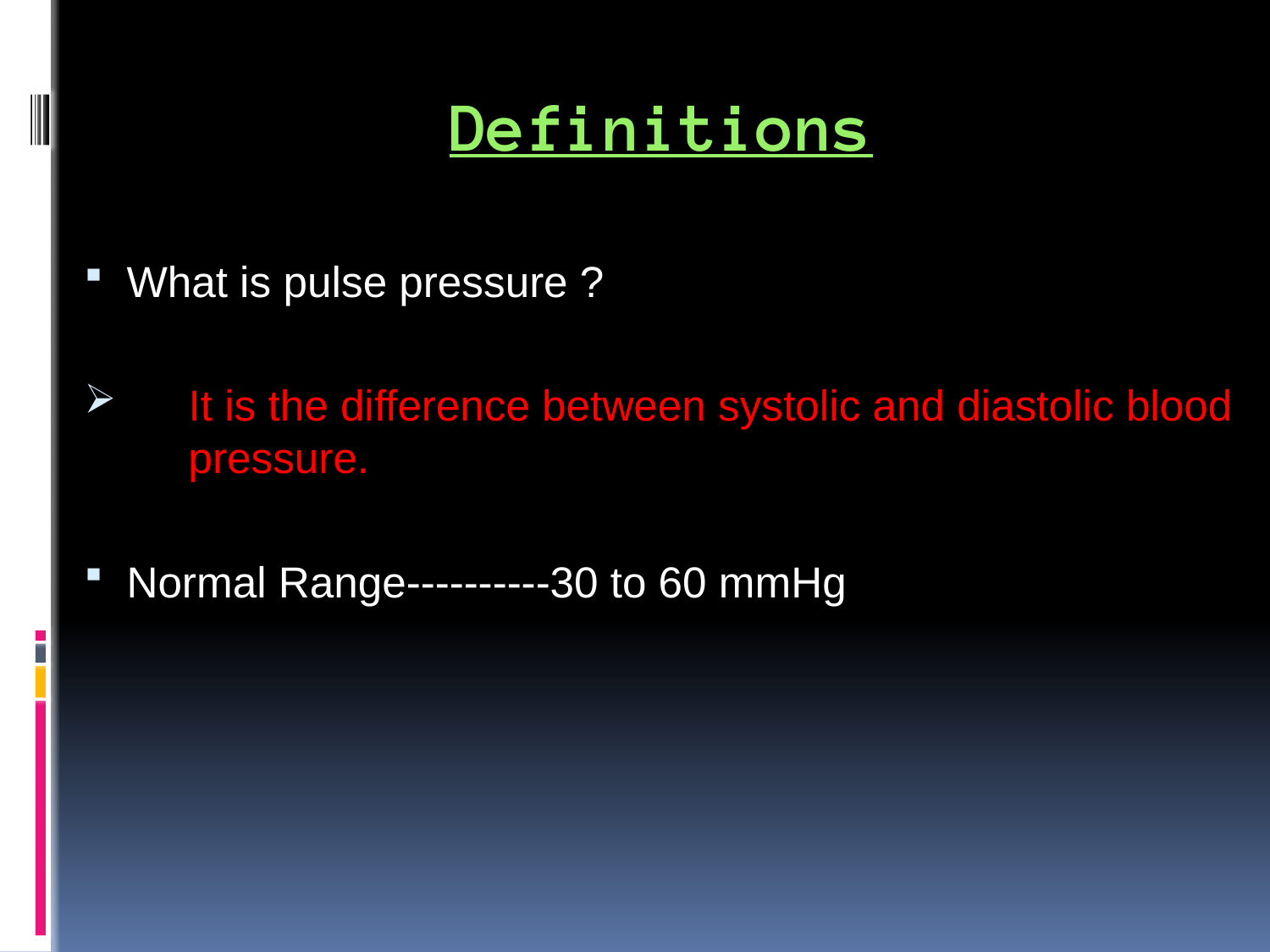

# Definitions
What is pulse pressure ?

It is the difference between systolic and diastolic blood pressure.

Normal Range----------30 to 60 mmHg